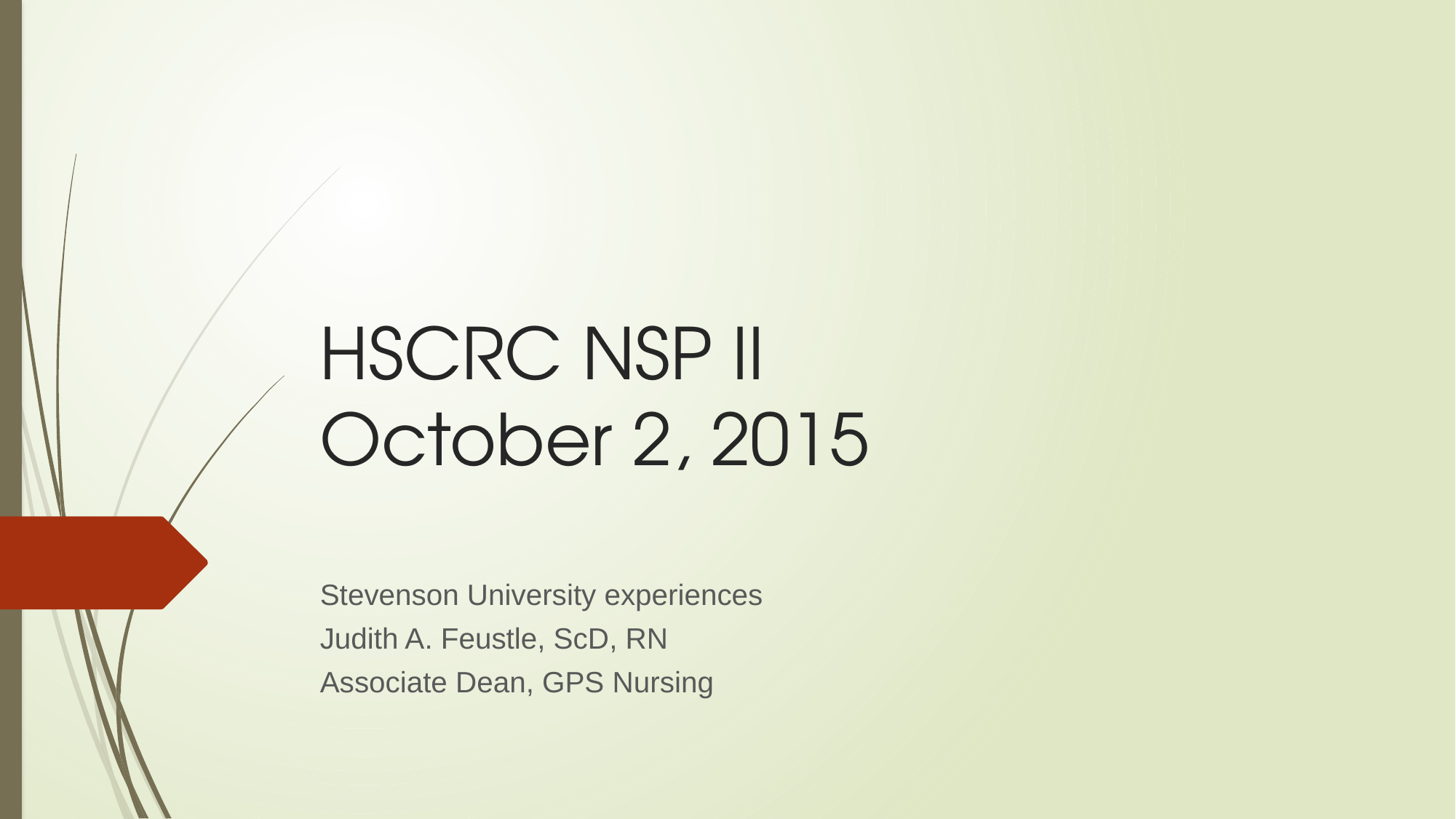

# HSCRC NSP II October 2, 2015
Stevenson University experiences
Judith A. Feustle, ScD, RN
Associate Dean, GPS Nursing